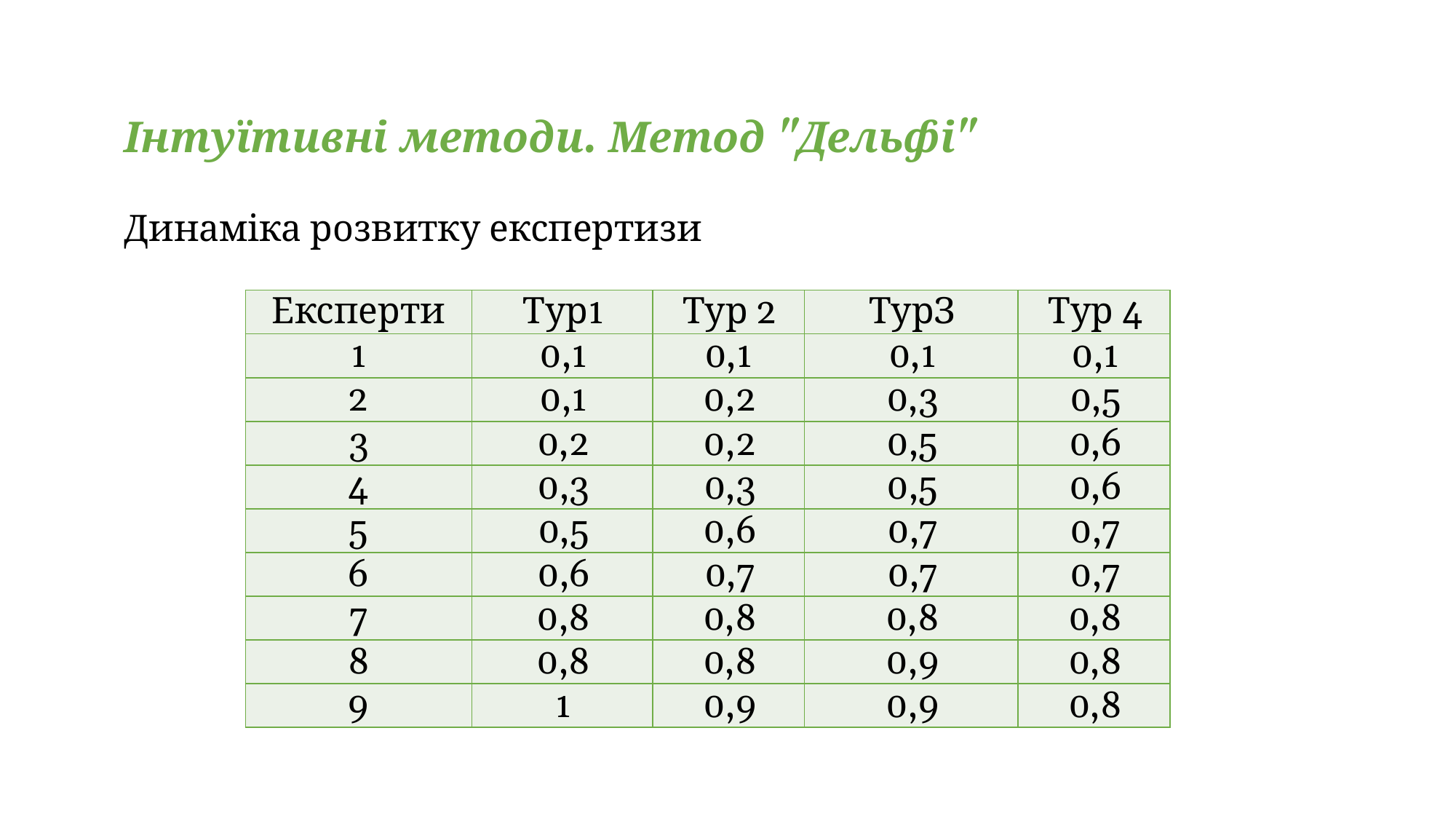

Інтуїтивні методи. Метод "Дельфі"

Динаміка розвитку експертизи
| Експерти | Тур1 | Тур 2 | ТурЗ | Тур 4 |
| --- | --- | --- | --- | --- |
| 1 | 0,1 | 0,1 | 0,1 | 0,1 |
| 2 | 0,1 | 0,2 | 0,3 | 0,5 |
| 3 | 0,2 | 0,2 | 0,5 | 0,6 |
| 4 | 0,3 | 0,3 | 0,5 | 0,6 |
| 5 | 0,5 | 0,6 | 0,7 | 0,7 |
| 6 | 0,6 | 0,7 | 0,7 | 0,7 |
| 7 | 0,8 | 0,8 | 0,8 | 0,8 |
| 8 | 0,8 | 0,8 | 0,9 | 0,8 |
| 9 | 1 | 0,9 | 0,9 | 0,8 |